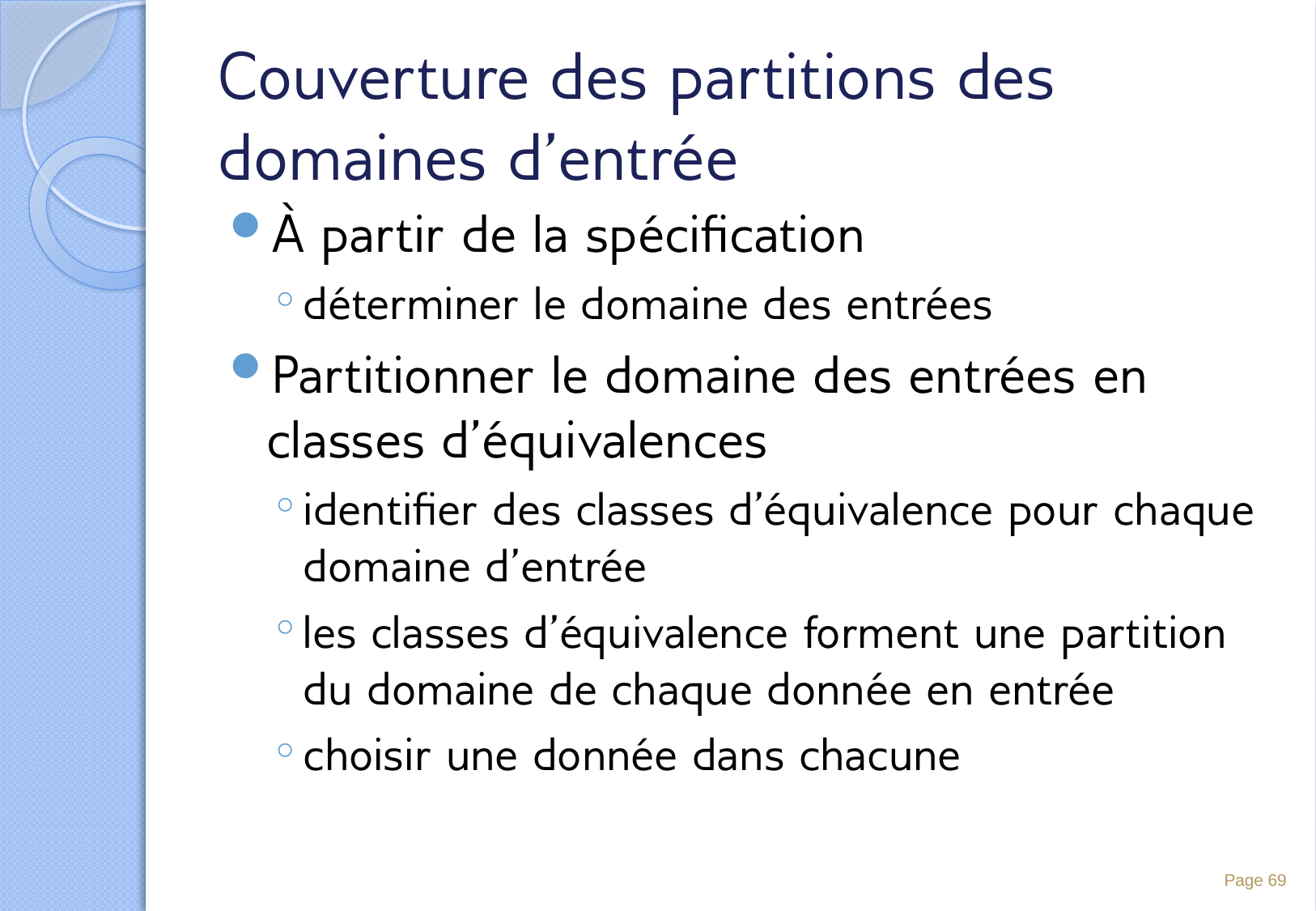

# Couverture des partitions des domaines d’entrée
À partir de la spécification
déterminer le domaine des entrées
Partitionner le domaine des entrées en classes d’équivalences
identifier des classes d’équivalence pour chaque domaine d’entrée
les classes d’équivalence forment une partition du domaine de chaque donnée en entrée
choisir une donnée dans chacune